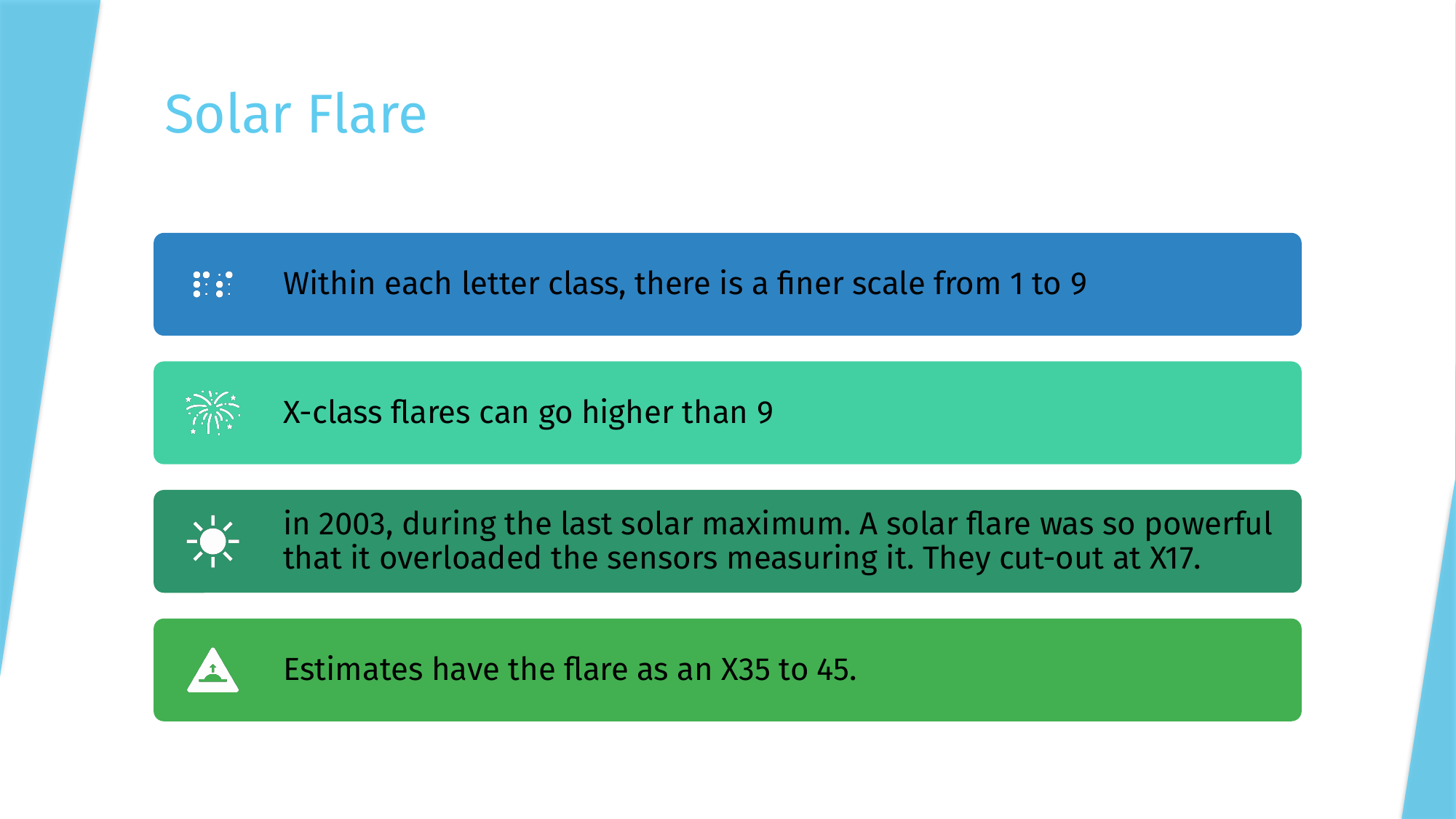

# Solar Flare
Within each letter class, there is a finer scale from 1 to 9
X-class flares can go higher than 9
in 2003, during the last solar maximum. A solar flare was so powerful that it overloaded the sensors measuring it. They cut-out at X17.
Estimates have the flare as an X35 to 45.